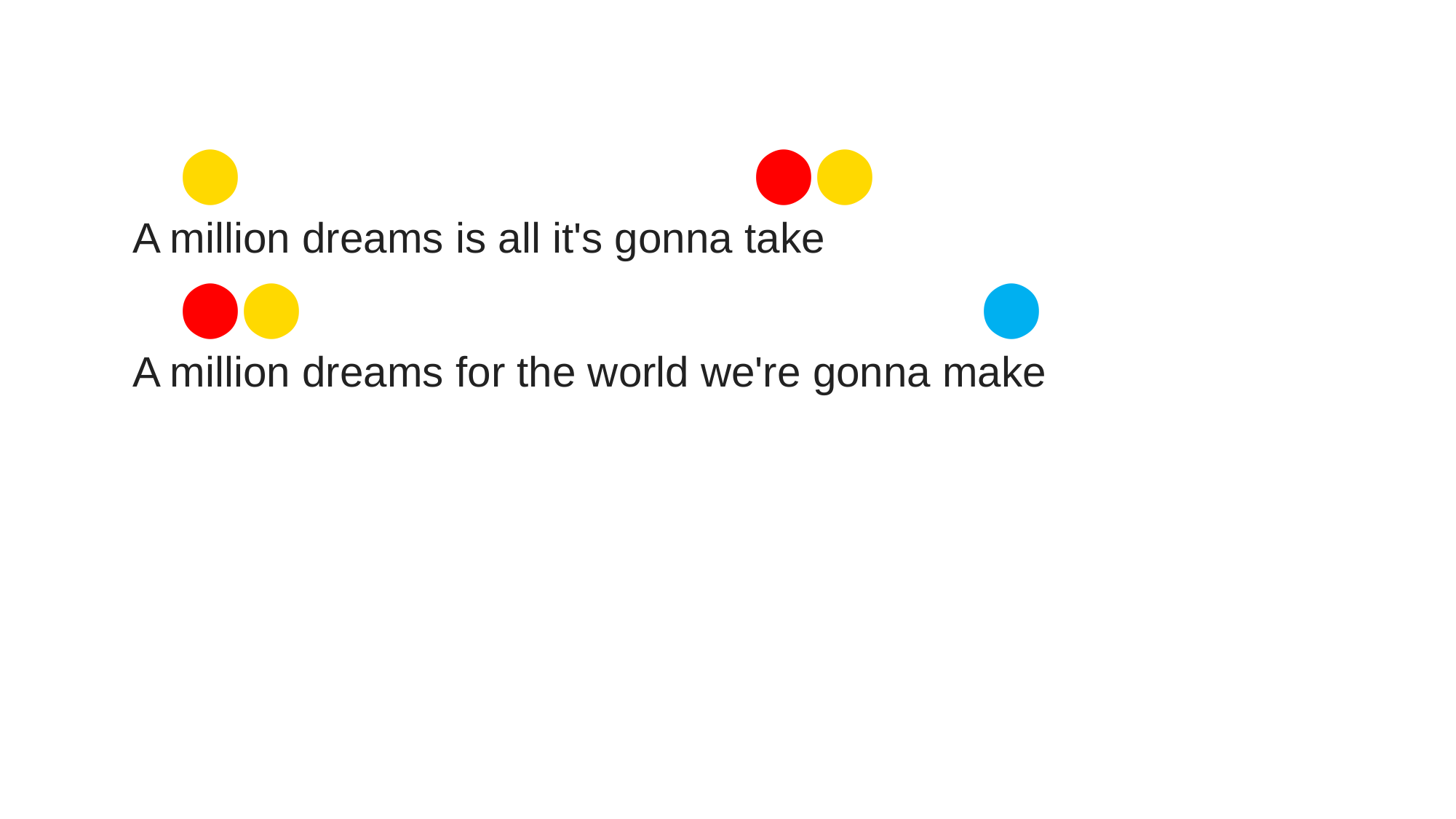

⬤                        		     ⬤⬤
A million dreams is all it's gonna take
    ⬤⬤						      ⬤
A million dreams for the world we're gonna make